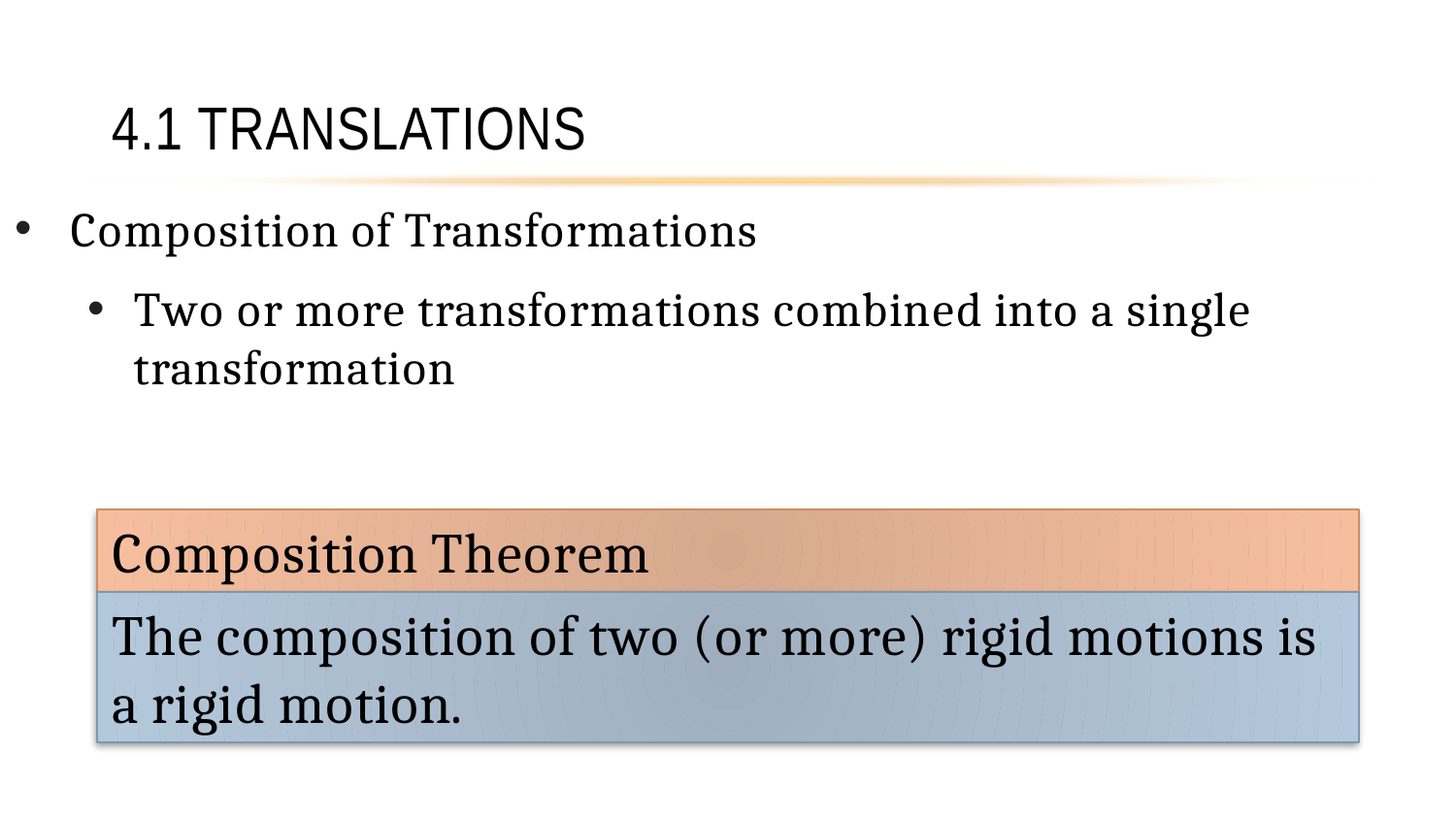

# 4.1 Translations
Composition of Transformations
Two or more transformations combined into a single transformation
Composition Theorem
The composition of two (or more) rigid motions is a rigid motion.